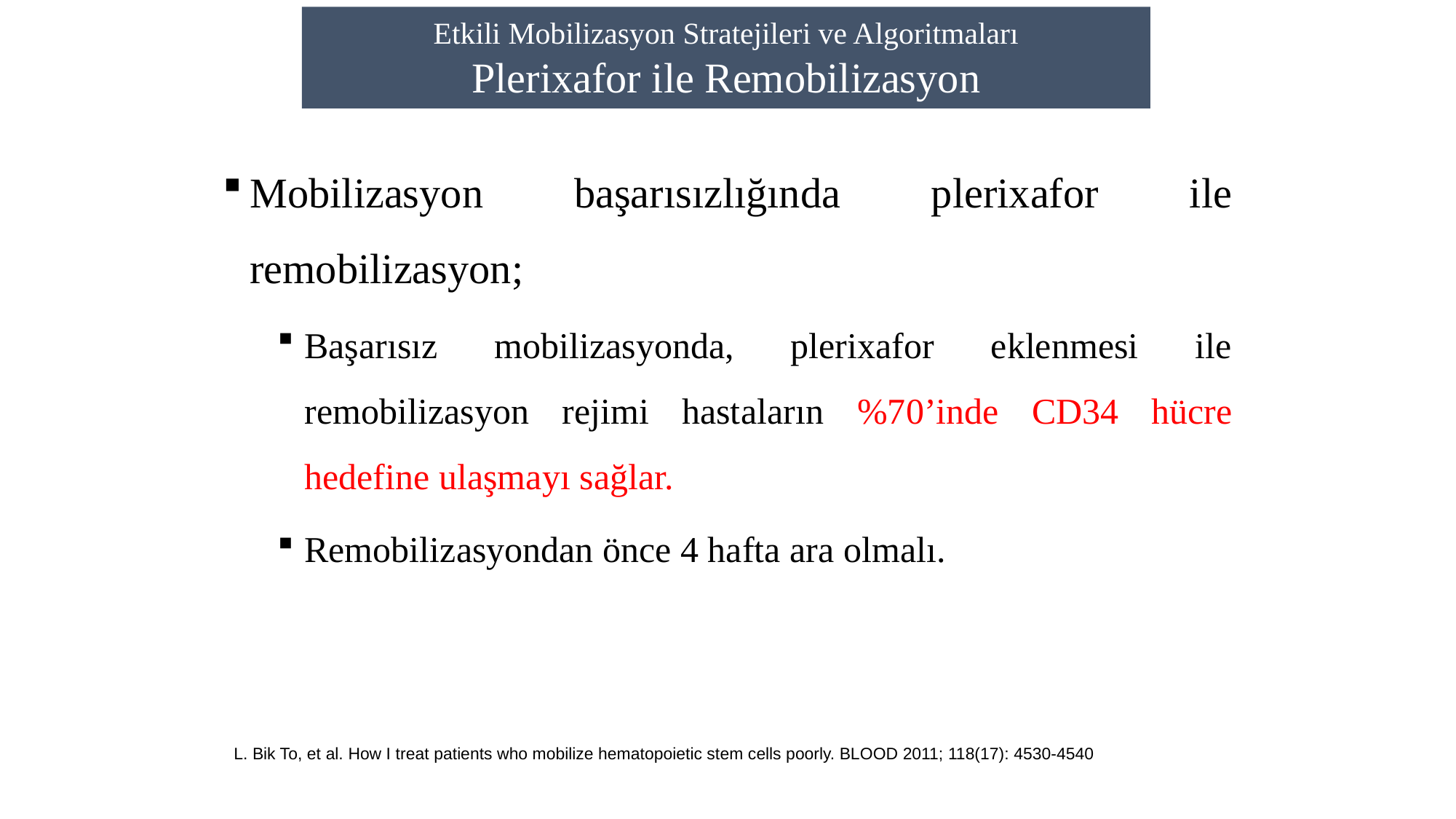

Etkili Mobilizasyon Stratejileri ve Algoritmaları
Plerixafor ile Remobilizasyon
Mobilizasyon başarısızlığında plerixafor ile remobilizasyon;
Başarısız mobilizasyonda, plerixafor eklenmesi ile remobilizasyon rejimi hastaların %70’inde CD34 hücre hedefine ulaşmayı sağlar.
Remobilizasyondan önce 4 hafta ara olmalı.
L. Bik To, et al. How I treat patients who mobilize hematopoietic stem cells poorly. BLOOD 2011; 118(17): 4530-4540